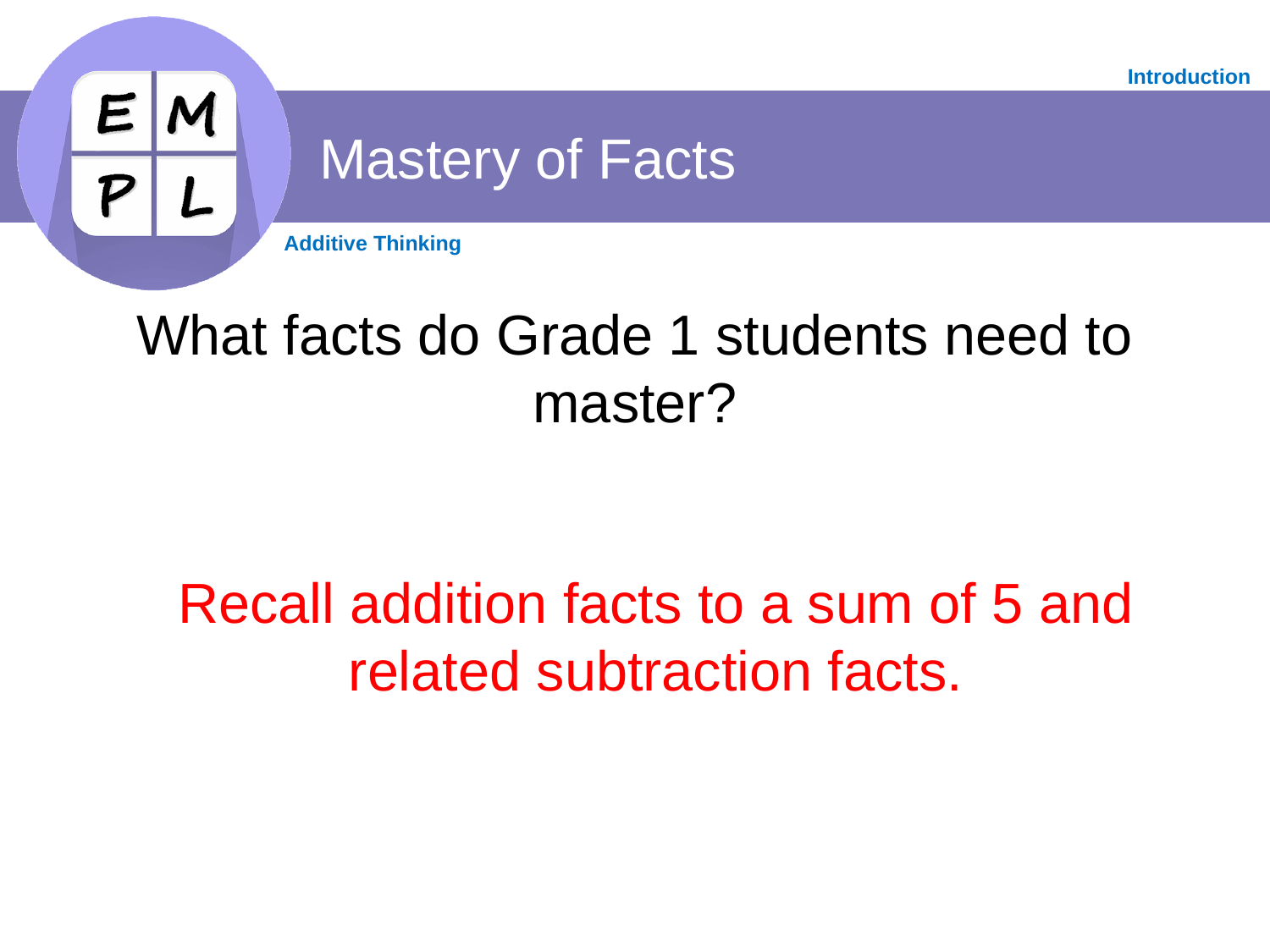

# Mastery of Facts
What facts do Grade 1 students need to master?
Recall addition facts to a sum of 5 and related subtraction facts.